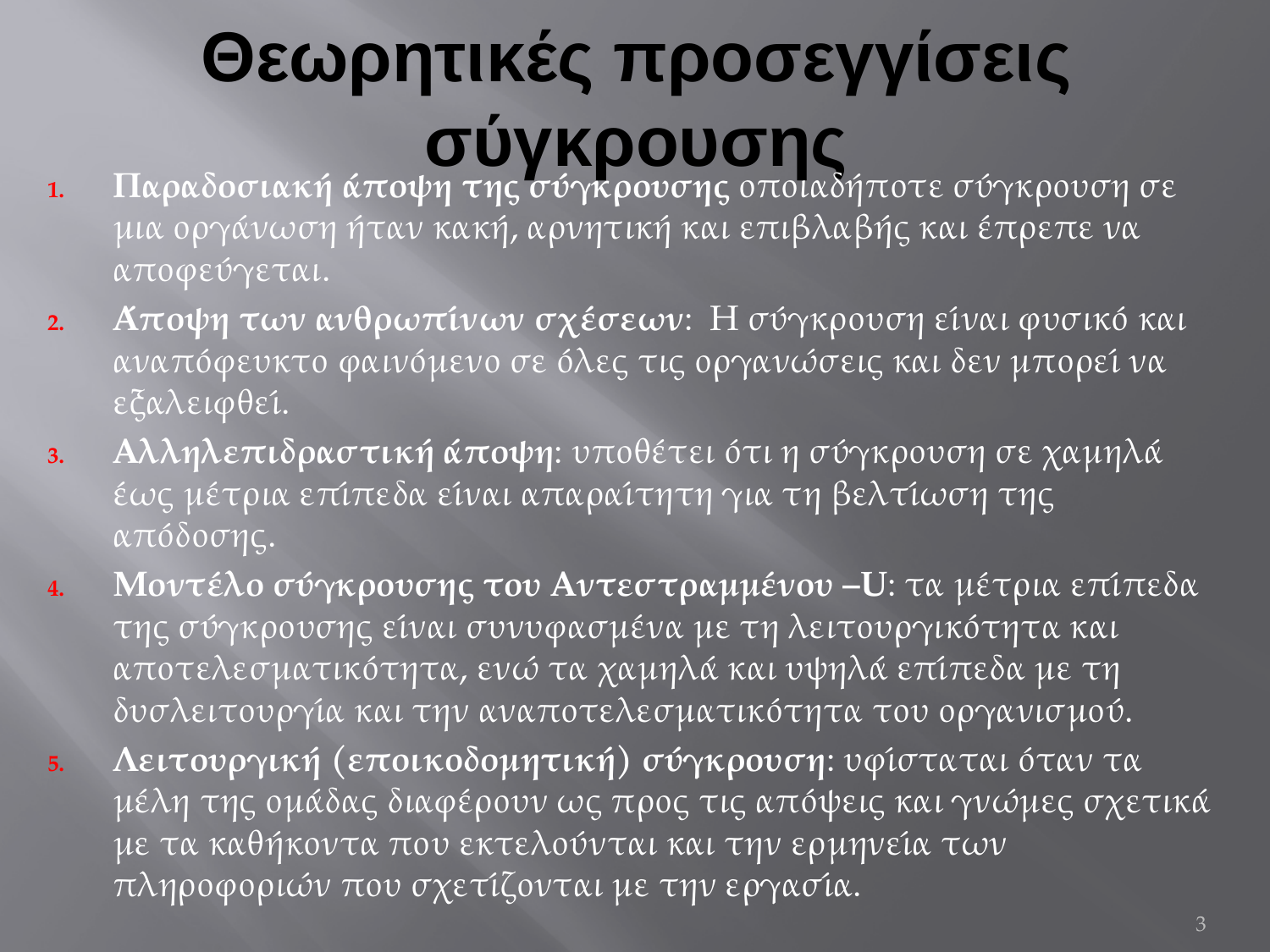

# Θεωρητικές προσεγγίσεις σύγκρουσης
Παραδοσιακή άποψη της σύγκρουσης οποιαδήποτε σύγκρουση σε μια οργάνωση ήταν κακή, αρνητική και επιβλαβής και έπρεπε να αποφεύγεται.
Άποψη των ανθρωπίνων σχέσεων:  Η σύγκρουση είναι φυσικό και αναπόφευκτο φαινόμενο σε όλες τις οργανώσεις και δεν μπορεί να εξαλειφθεί.
Αλληλεπιδραστική άποψη: υποθέτει ότι η σύγκρουση σε χαμηλά έως μέτρια επίπεδα είναι απαραίτητη για τη βελτίωση της απόδοσης.
Μοντέλο σύγκρουσης του Αντεστραμμένου –U: τα μέτρια επίπεδα της σύγκρουσης είναι συνυφασμένα με τη λειτουργικότητα και αποτελεσματικότητα, ενώ τα χαμηλά και υψηλά επίπεδα με τη δυσλειτουργία και την αναποτελεσματικότητα του οργανισμού.
Λειτουργική (εποικοδομητική) σύγκρουση: υφίσταται όταν τα μέλη της ομάδας διαφέρουν ως προς τις απόψεις και γνώμες σχετικά με τα καθήκοντα που εκτελούνται και την ερμηνεία των πληροφοριών που σχετίζονται με την εργασία.

3